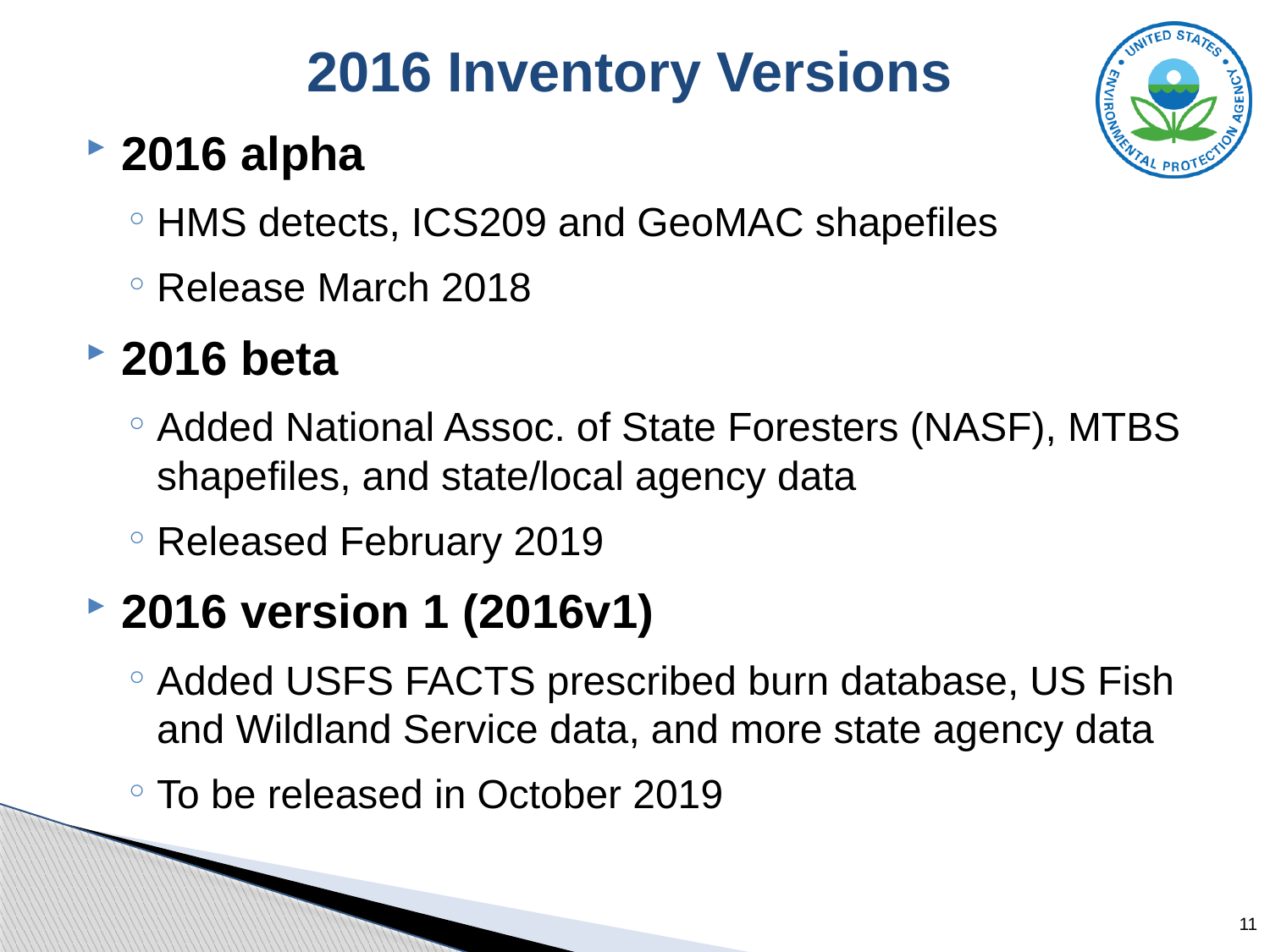

# 2016 Inventory Versions
2016 alpha
HMS detects, ICS209 and GeoMAC shapefiles
Release March 2018
2016 beta
Added National Assoc. of State Foresters (NASF), MTBS shapefiles, and state/local agency data
Released February 2019
2016 version 1 (2016v1)
Added USFS FACTS prescribed burn database, US Fish and Wildland Service data, and more state agency data
To be released in October 2019

11